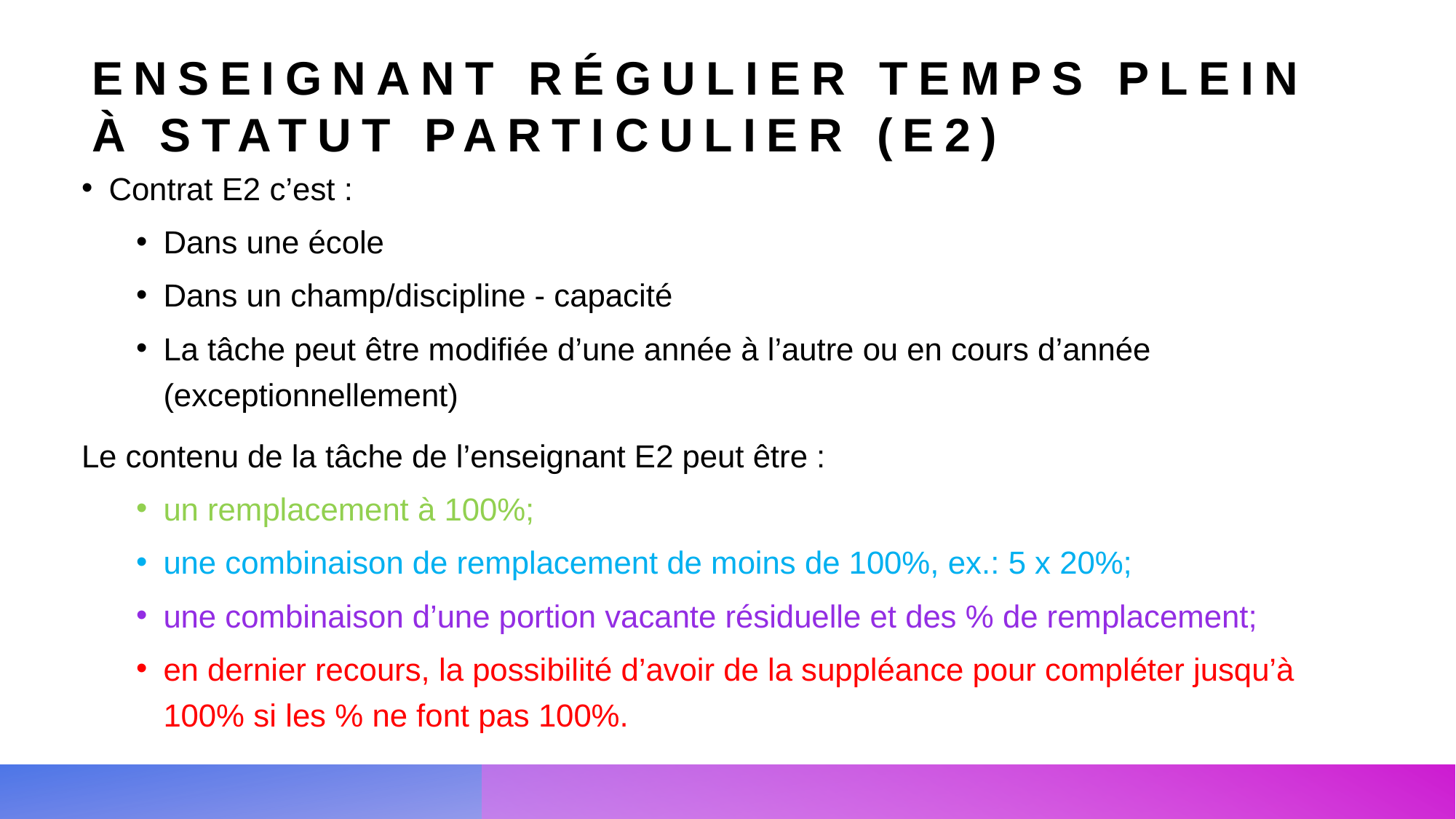

# Enseignant régulier temps plein à statut particulier (e2)
Contrat E2 c’est :
Dans une école
Dans un champ/discipline - capacité
La tâche peut être modifiée d’une année à l’autre ou en cours d’année (exceptionnellement)
Le contenu de la tâche de l’enseignant E2 peut être :
un remplacement à 100%;
une combinaison de remplacement de moins de 100%, ex.: 5 x 20%;
une combinaison d’une portion vacante résiduelle et des % de remplacement;
en dernier recours, la possibilité d’avoir de la suppléance pour compléter jusqu’à 100% si les % ne font pas 100%.